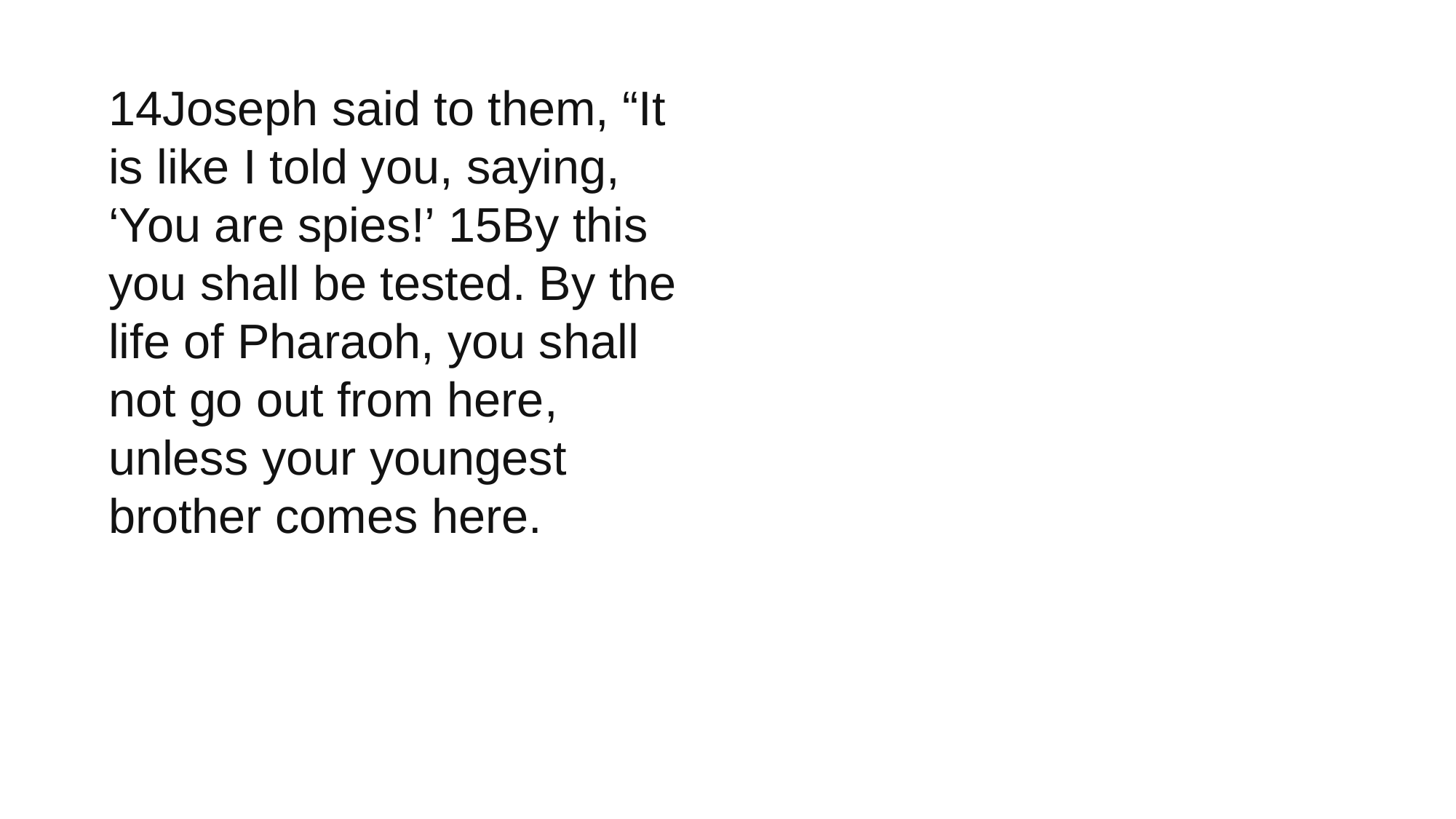

14Joseph said to them, “It is like I told you, saying, ‘You are spies!’ 15By this you shall be tested. By the life of Pharaoh, you shall not go out from here, unless your youngest brother comes here.